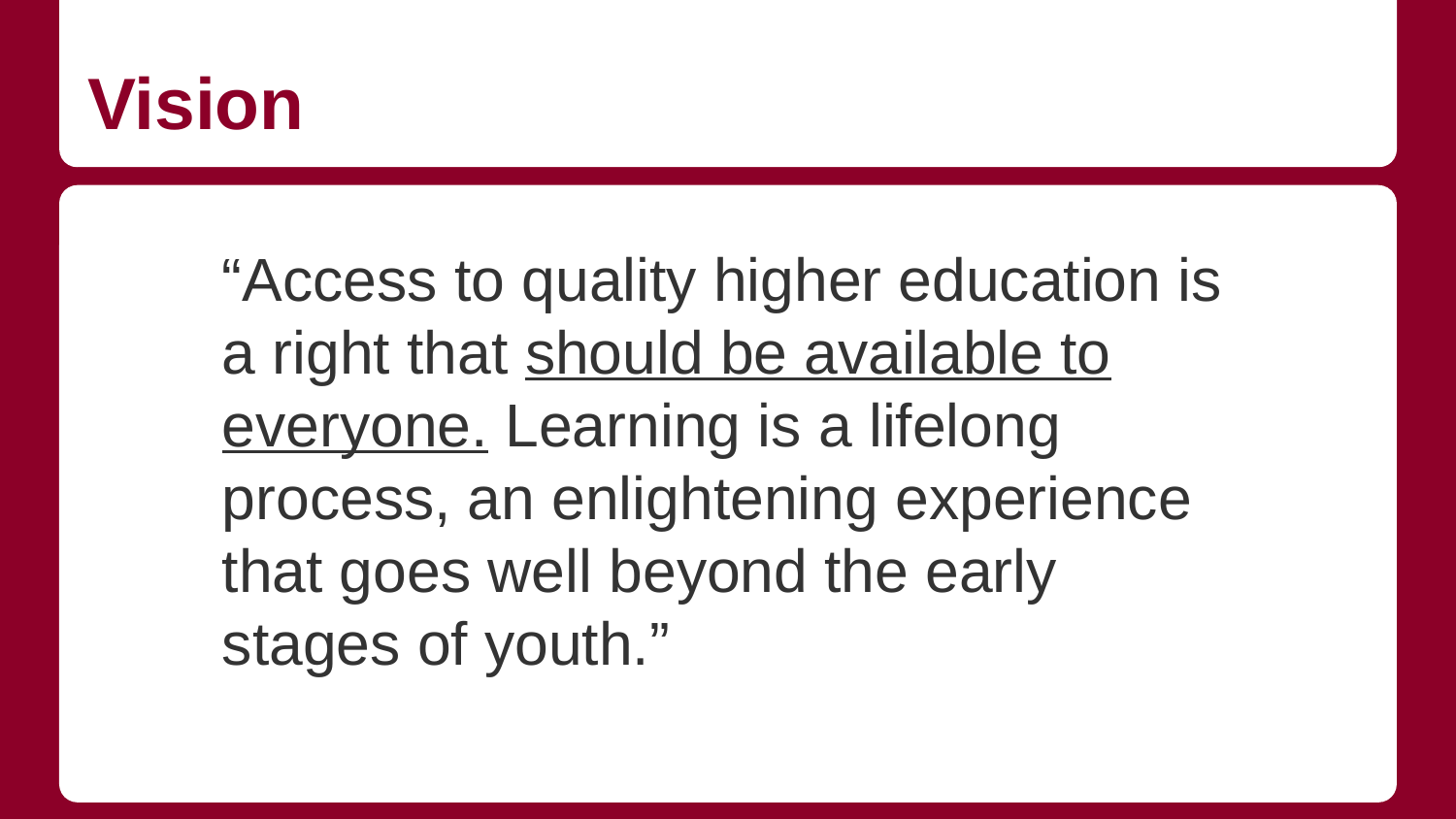

# Vision
“Access to quality higher education is a right that should be available to everyone. Learning is a lifelong process, an enlightening experience that goes well beyond the early stages of youth.”